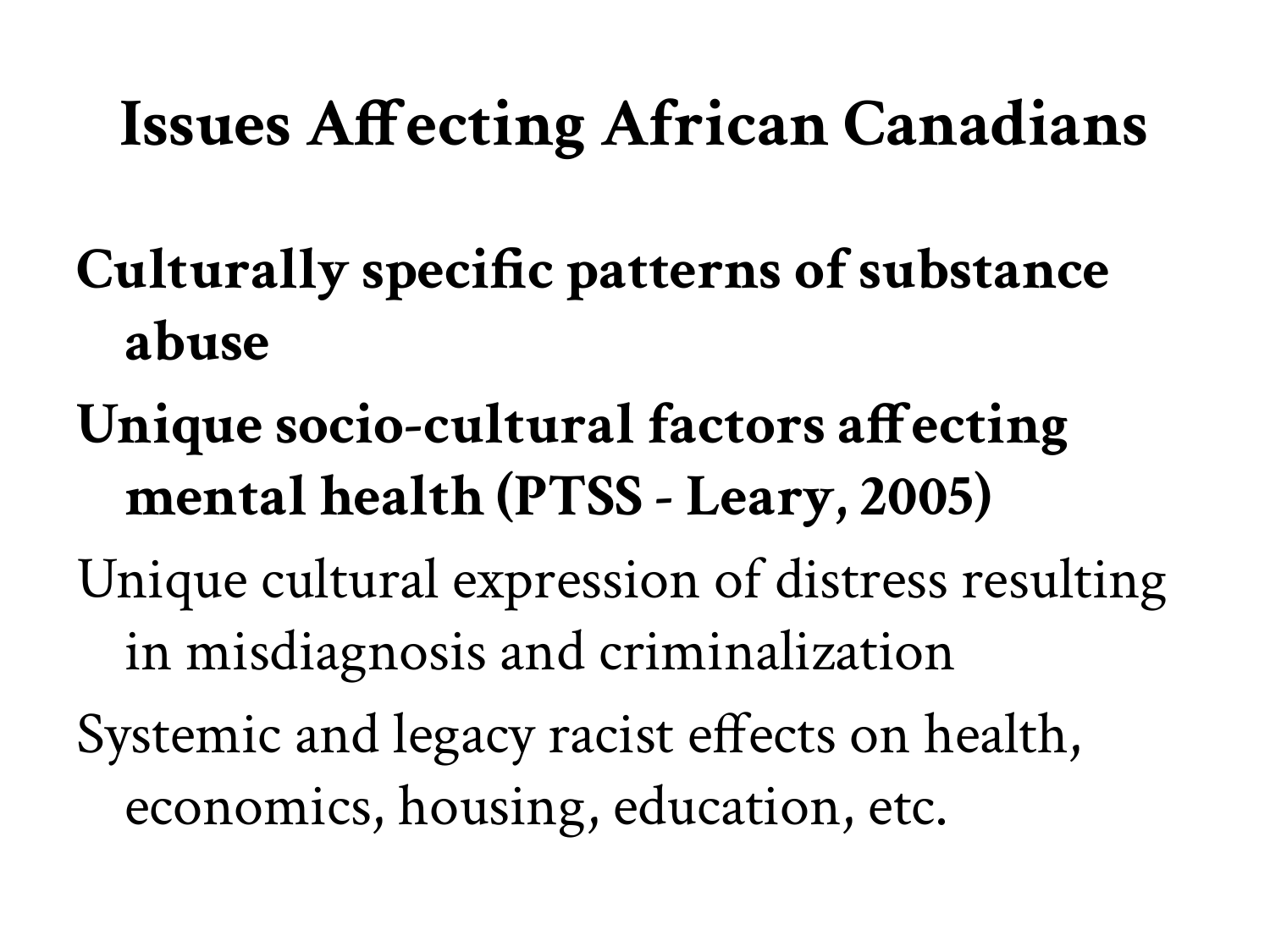

# Issues Affecting African Canadians
Culturally specific patterns of substance abuse
Unique socio-cultural factors affecting mental health (PTSS - Leary, 2005)
Unique cultural expression of distress resulting in misdiagnosis and criminalization
Systemic and legacy racist effects on health, economics, housing, education, etc.